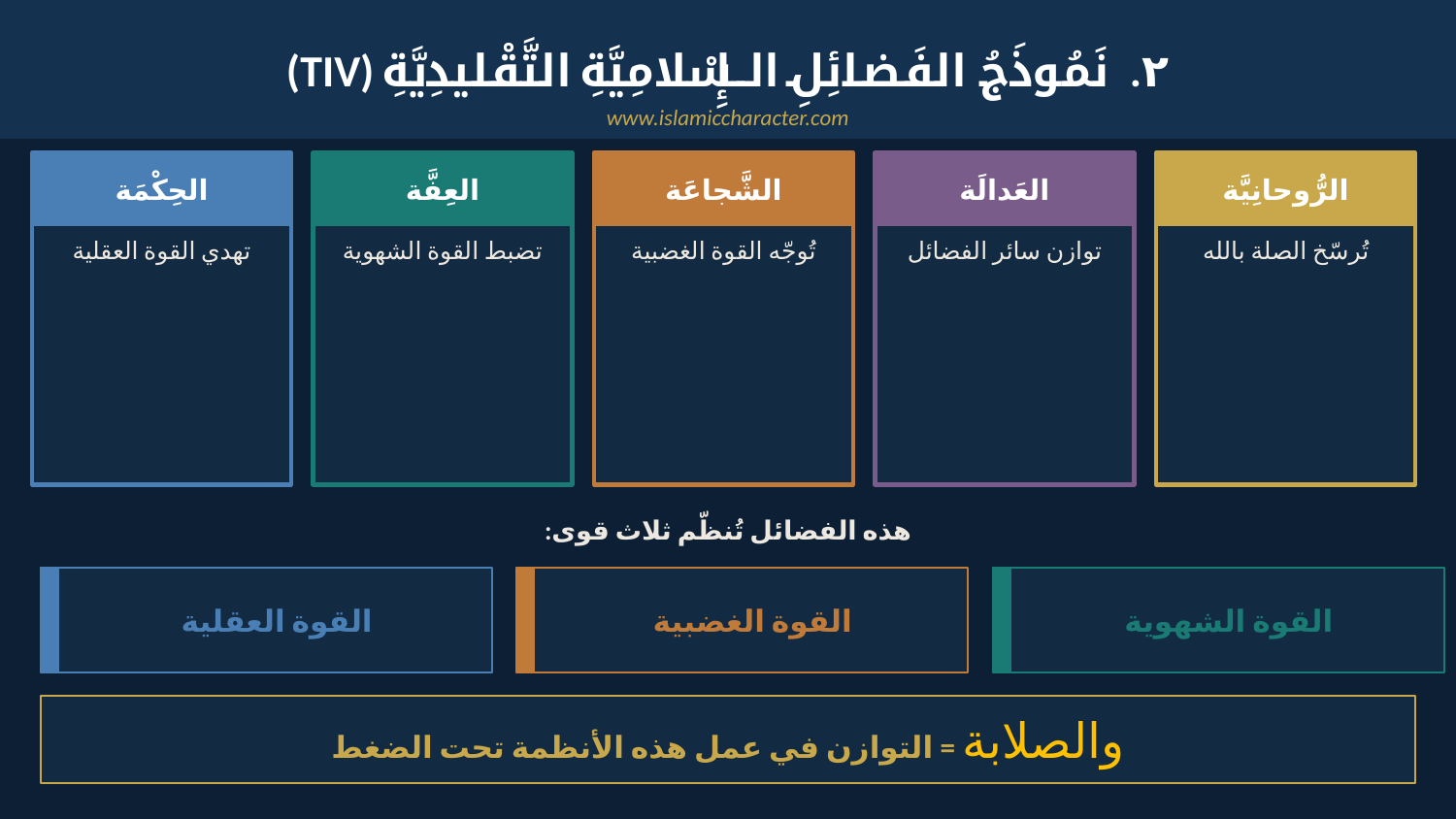

٢.  نَمُوذَجُ الفَضائِلِ الإِسْلامِيَّةِ التَّقْليدِيَّةِ (TIV)
www.islamiccharacter.com

الحِكْمَة

العِفَّة

الشَّجاعَة

العَدالَة

الرُّوحانِيَّة
تهدي القوة العقلية
تضبط القوة الشهوية
تُوجّه القوة الغضبية
توازن سائر الفضائل
تُرسّخ الصلة بالله
هذه الفضائل تُنظّم ثلاث قوى:

القوة العقلية

القوة الغضبية

القوة الشهوية

والصلابة = التوازن في عمل هذه الأنظمة تحت الضغط